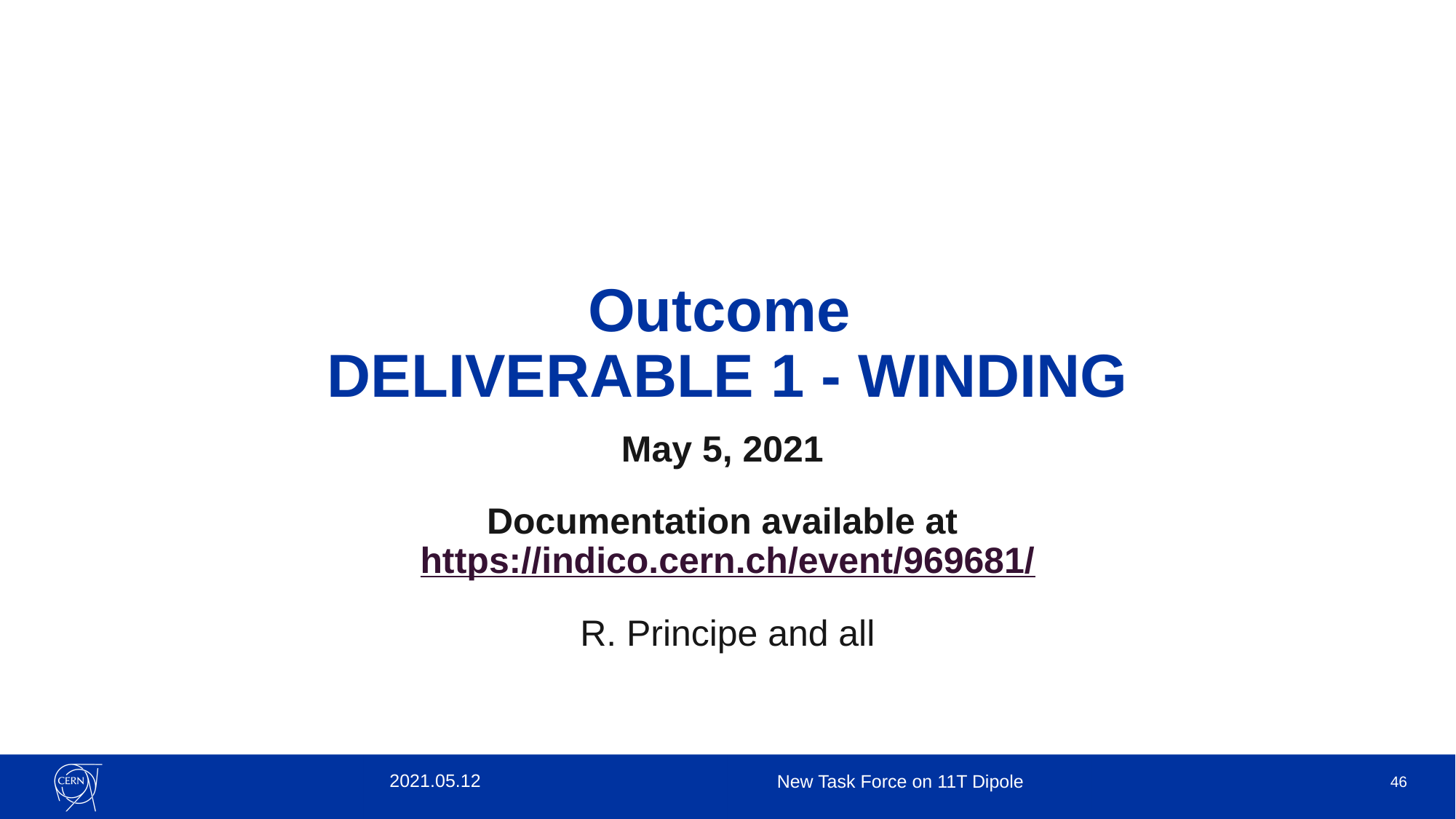

# Outcome DELIVERABLE 1 - WINDING
May 5, 2021
Documentation available at https://indico.cern.ch/event/969681/
R. Principe and all
2021.05.12
New Task Force on 11T Dipole
46